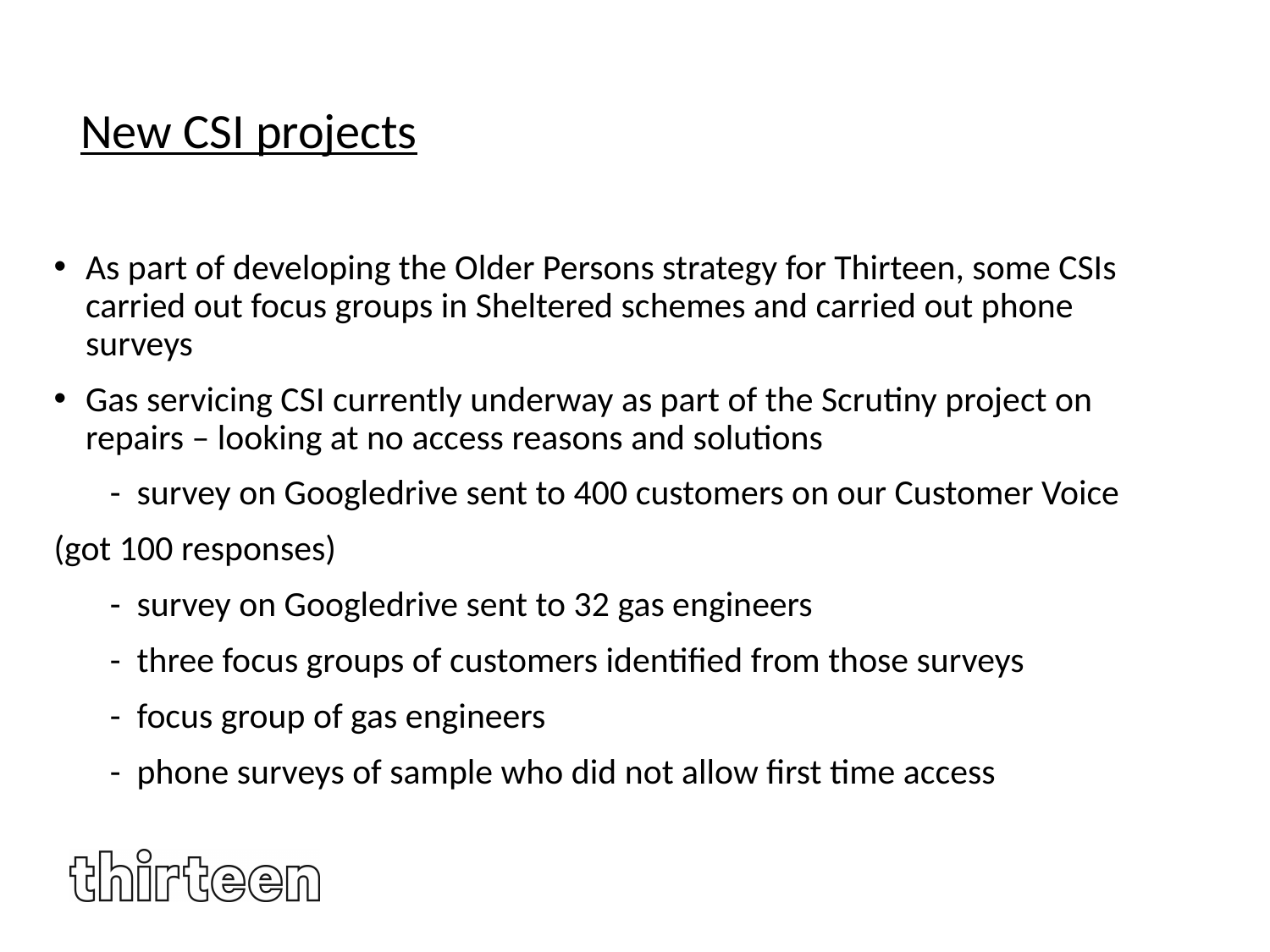

# New CSI projects

As part of developing the Older Persons strategy for Thirteen, some CSIs carried out focus groups in Sheltered schemes and carried out phone surveys
Gas servicing CSI currently underway as part of the Scrutiny project on repairs – looking at no access reasons and solutions
       -  survey on Googledrive sent to 400 customers on our Customer Voice
(got 100 responses)
       -  survey on Googledrive sent to 32 gas engineers
       -  three focus groups of customers identified from those surveys
       -  focus group of gas engineers
       -  phone surveys of sample who did not allow first time access